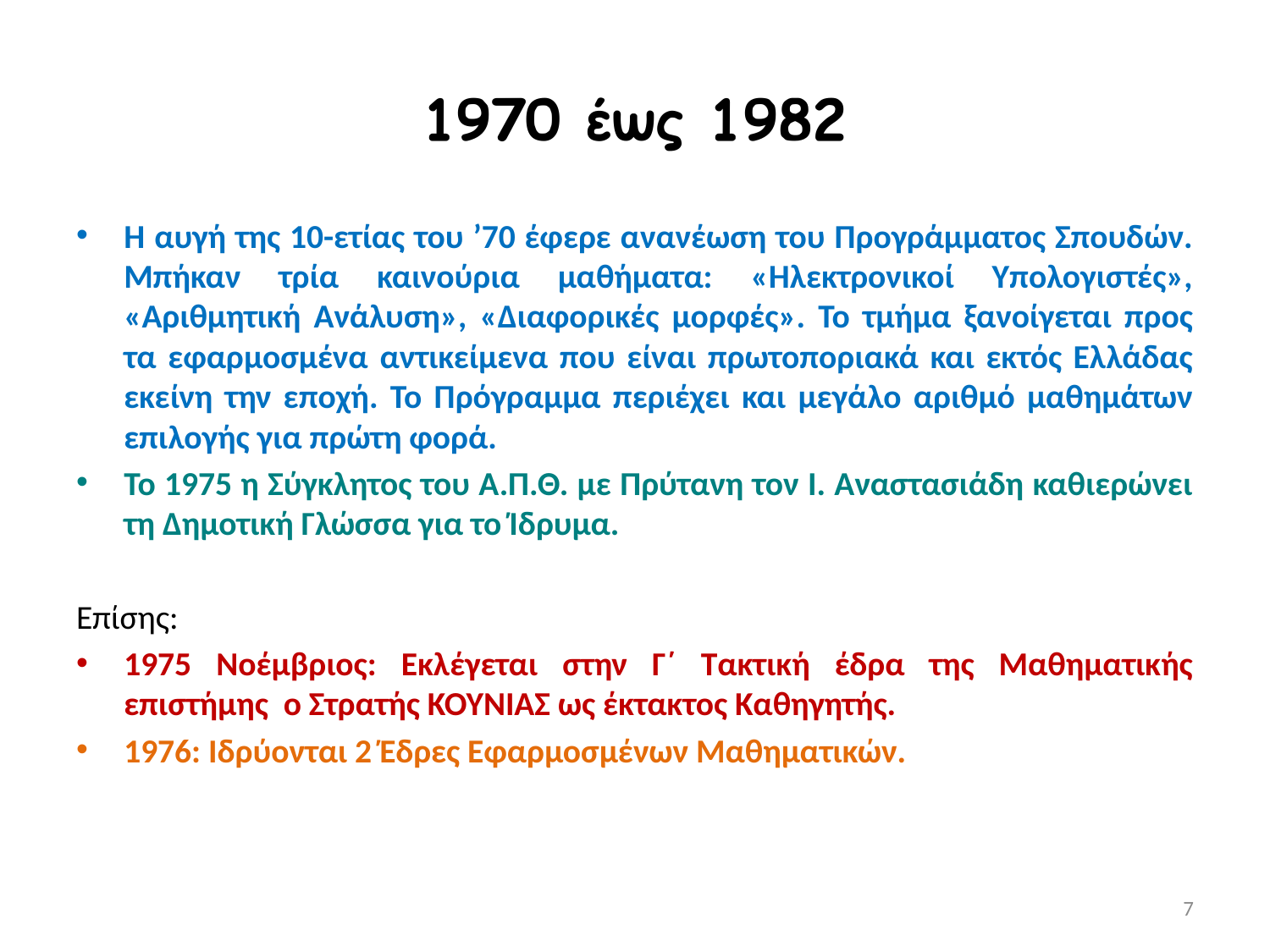

# 1970 έως 1982
Η αυγή της 10-ετίας του ’70 έφερε ανανέωση του Προγράμματος Σπουδών. Μπήκαν τρία καινούρια μαθήματα: «Ηλεκτρονικοί Υπολογιστές», «Αριθμητική Ανάλυση», «Διαφορικές μορφές». Το τμήμα ξανοίγεται προς τα εφαρμοσμένα αντικείμενα που είναι πρωτοποριακά και εκτός Ελλάδας εκείνη την εποχή. Το Πρόγραμμα περιέχει και μεγάλο αριθμό μαθημάτων επιλογής για πρώτη φορά.
Το 1975 η Σύγκλητος του Α.Π.Θ. με Πρύτανη τον Ι. Αναστασιάδη καθιερώνει τη Δημοτική Γλώσσα για το Ίδρυμα.

Επίσης:
1975 Νοέμβριος: Εκλέγεται στην Γ΄ Τακτική έδρα της Μαθηματικής επιστήμης  ο Στρατής ΚΟΥΝΙΑΣ ως έκτακτος Καθηγητής.
1976: Ιδρύονται 2 Έδρες Εφαρμοσμένων Μαθηματικών.

7